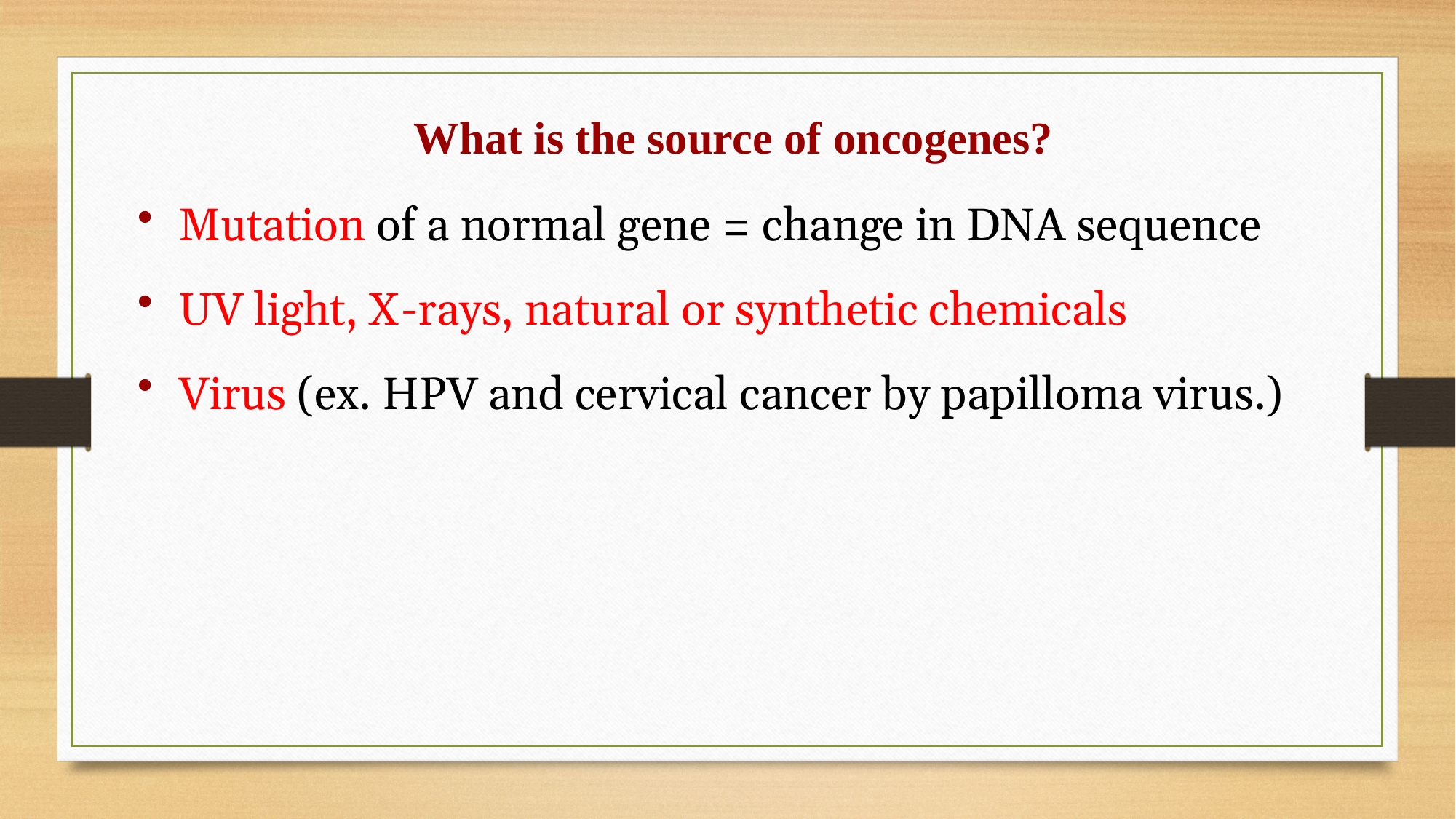

What is the source of oncogenes?
Mutation of a normal gene = change in DNA sequence
UV light, X-rays, natural or synthetic chemicals
Virus (ex. HPV and cervical cancer by papilloma virus.)